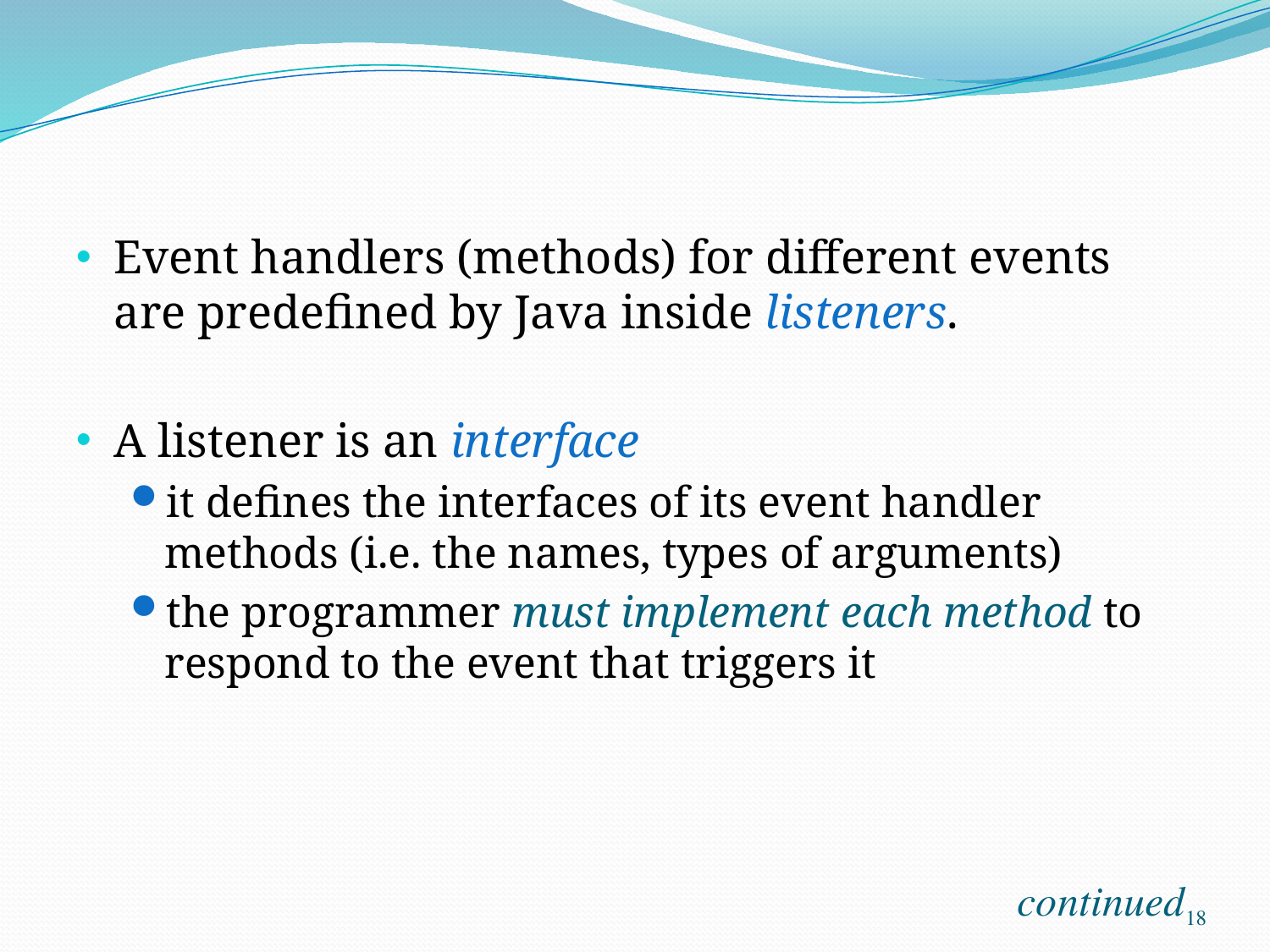

Event handlers (methods) for different events are predefined by Java inside listeners.

A listener is an interface
it defines the interfaces of its event handler methods (i.e. the names, types of arguments)
the programmer must implement each method to respond to the event that triggers it
continued
18